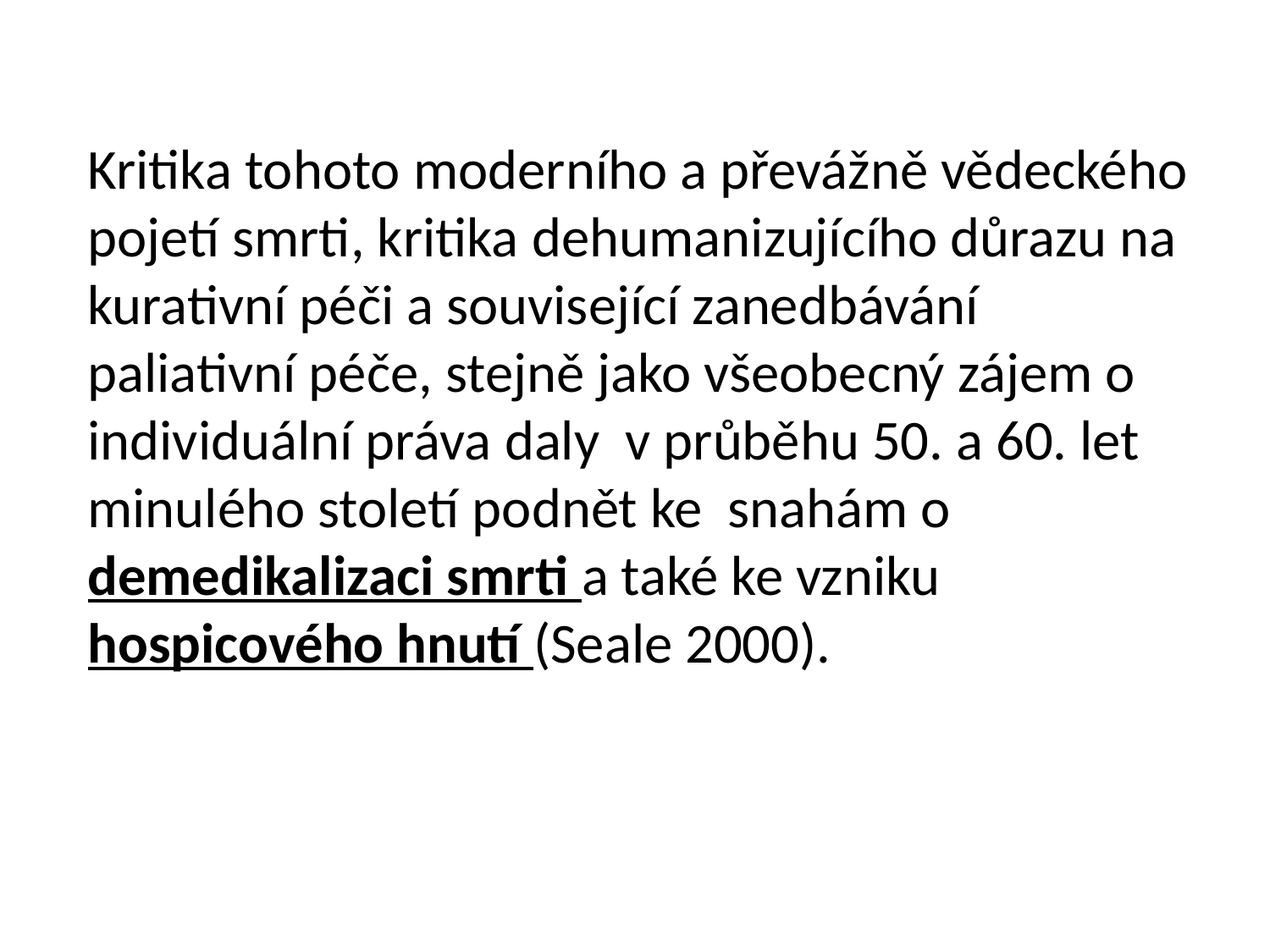

Kritika tohoto moderního a převážně vědeckého pojetí smrti, kritika dehumanizujícího důrazu na kurativní péči a související zanedbávání paliativní péče, stejně jako všeobecný zájem o individuální práva daly  v průběhu 50. a 60. let minulého století podnět ke  snahám o demedikalizaci smrti a také ke vzniku hospicového hnutí (Seale 2000).